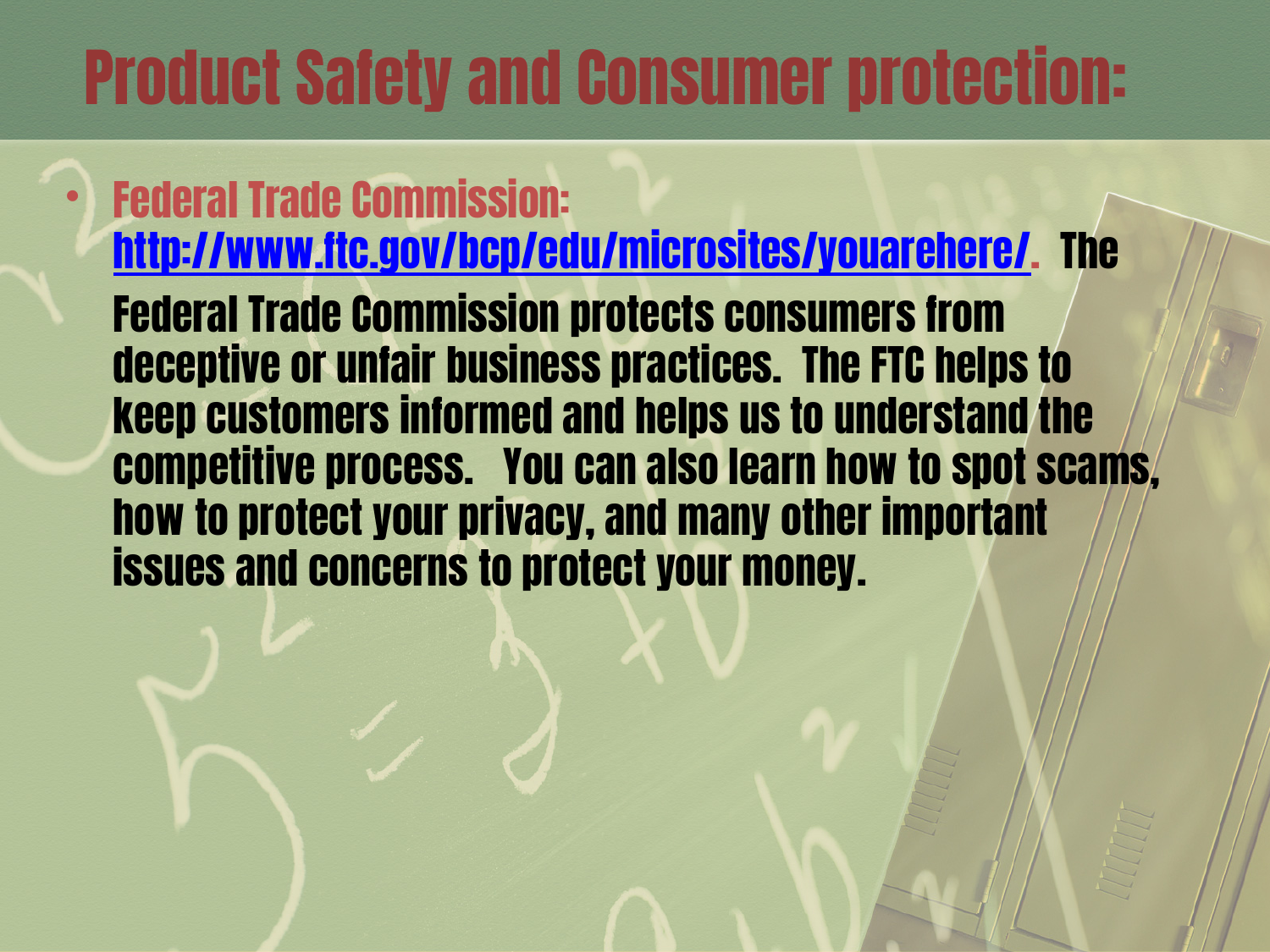

# Product Safety and Consumer protection:
Federal Trade Commission:   http://www.ftc.gov/bcp/edu/microsites/youarehere/.  The Federal Trade Commission protects consumers from deceptive or unfair business practices.  The FTC helps to keep customers informed and helps us to understand the competitive process.   You can also learn how to spot scams, how to protect your privacy, and many other important issues and concerns to protect your money.